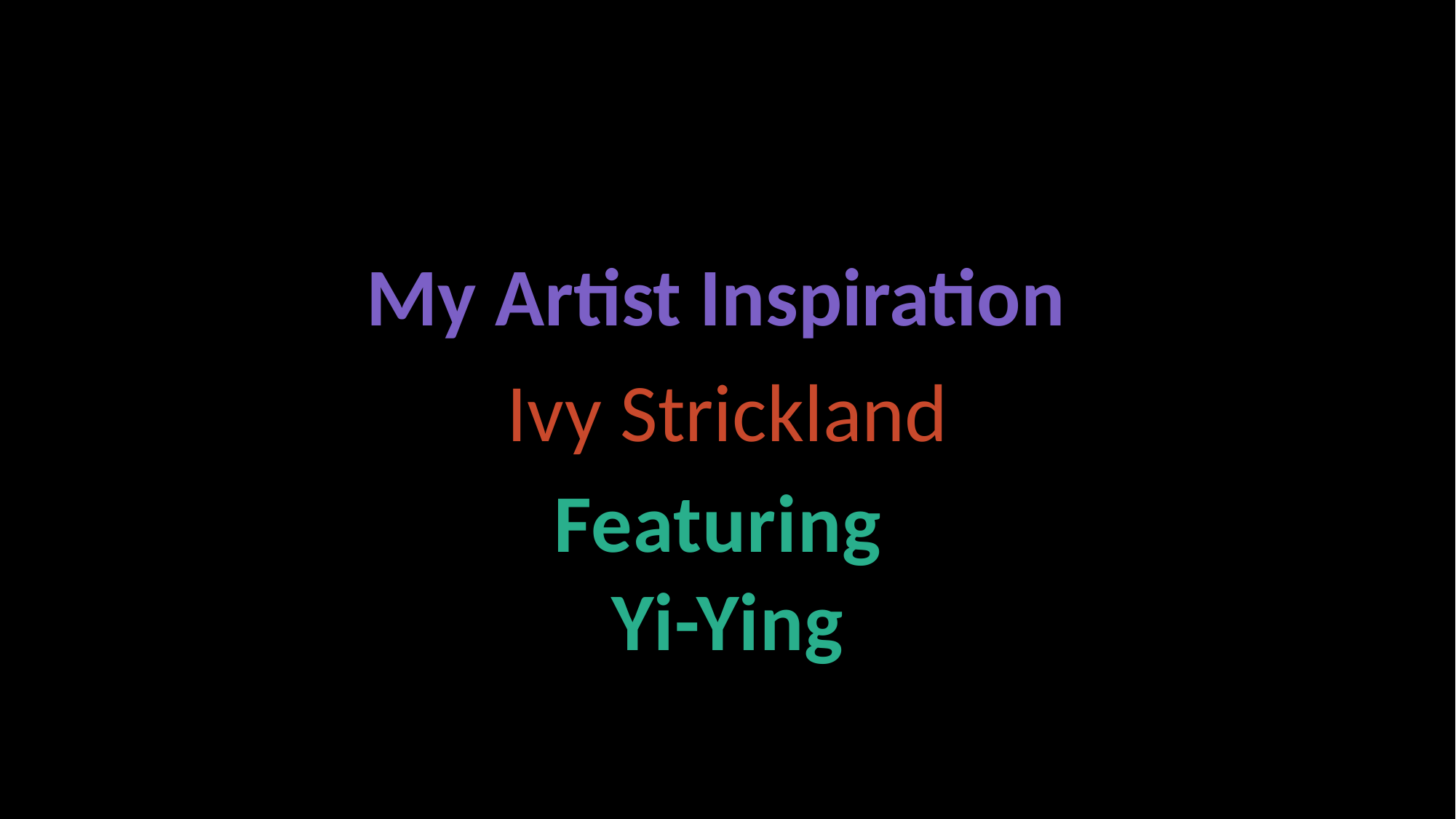

My Artist Inspiration
Ivy Strickland
Featuring
Yi-Ying